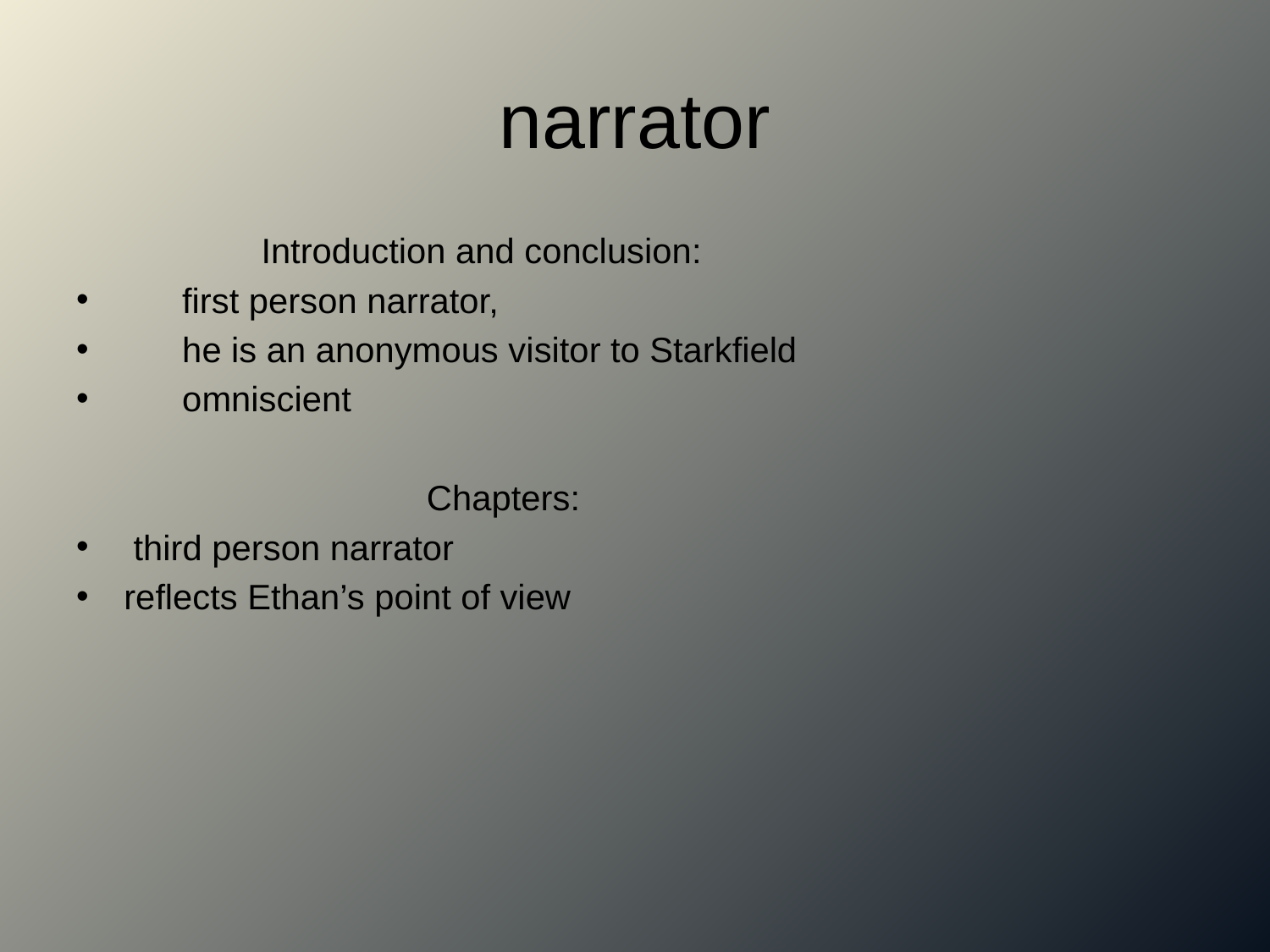

# narrator
                   Introduction and conclusion:
      first person narrator,
      he is an anonymous visitor to Starkfield
      omniscient

                                    Chapters:
 third person narrator
reflects Ethan’s point of view